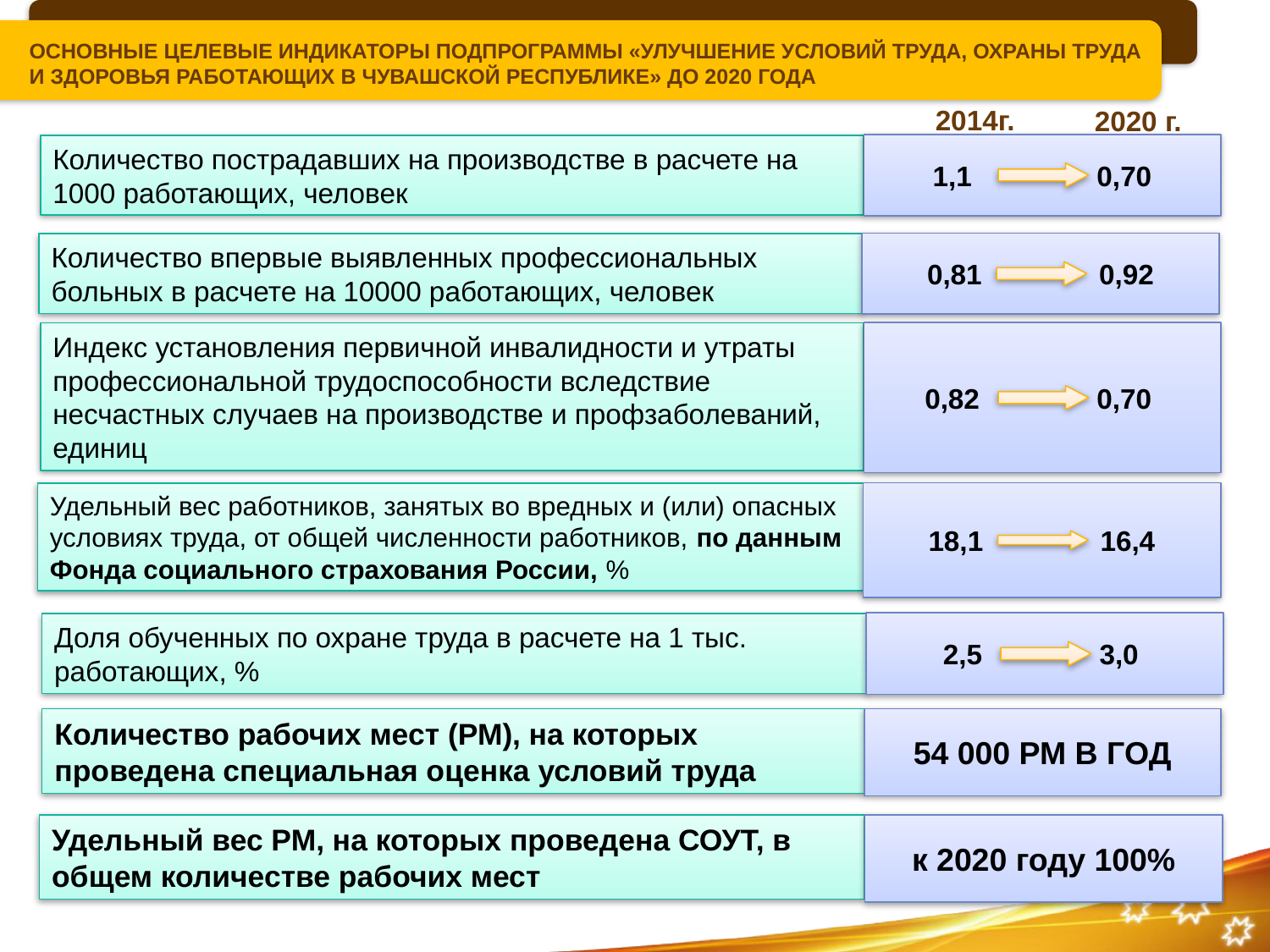

ОСНОВНЫЕ ЦЕЛЕВЫЕ ИНДИКАТОРЫ ПОДПРОГРАММЫ «УЛУЧШЕНИЕ УСЛОВИЙ ТРУДА, ОХРАНЫ ТРУДА И ЗДОРОВЬЯ РАБОТАЮЩИХ В ЧУВАШСКОЙ РЕСПУБЛИКЕ» ДО 2020 ГОДА
2014г.
2020 г.
Количество пострадавших на производстве в расчете на 1000 работающих, человек
1,1                0,70

Количество впервые выявленных профессиональных больных в расчете на 10000 работающих, человек
0,81               0,92

0,82               0,70
Индекс установления первичной инвалидности и утраты профессиональной трудоспособности вследствие несчастных случаев на производстве и профзаболеваний, единиц

18,1               16,4
Удельный вес работников, занятых во вредных и (или) опасных условиях труда, от общей численности работников, по данным Фонда социального страхования России, %

Доля обученных по охране труда в расчете на 1 тыс. работающих, %
2,5               3,0

54 000 РМ В ГОД
Количество рабочих мест (РМ), на которых проведена специальная оценка условий труда

к 2020 году 100%
Удельный вес РМ, на которых проведена СОУТ, в общем количестве рабочих мест